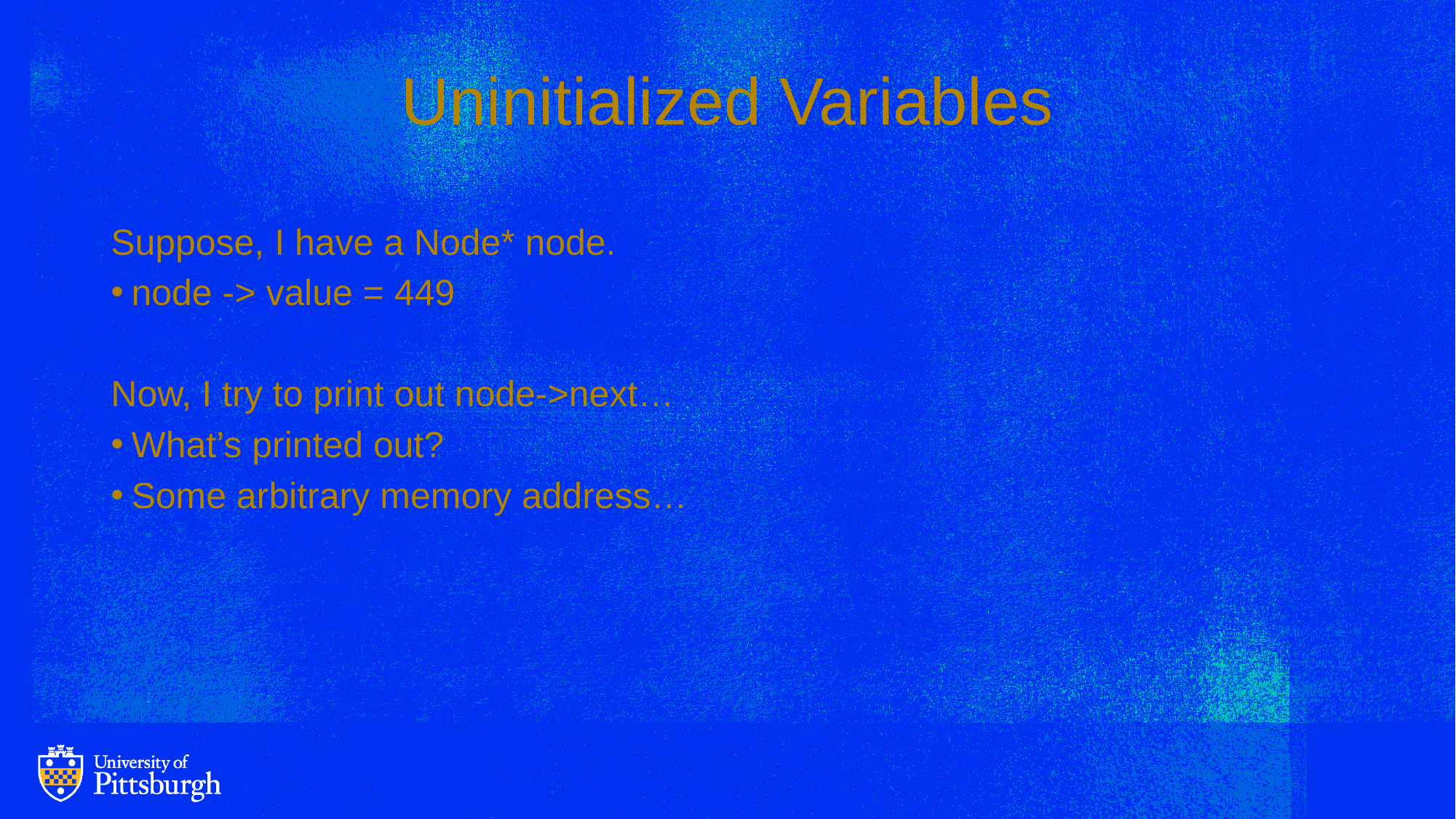

# Uninitialized Variables
Suppose, I have a Node* node.
node -> value = 449

Now, I try to print out node->next…
What’s printed out?
Some arbitrary memory address…